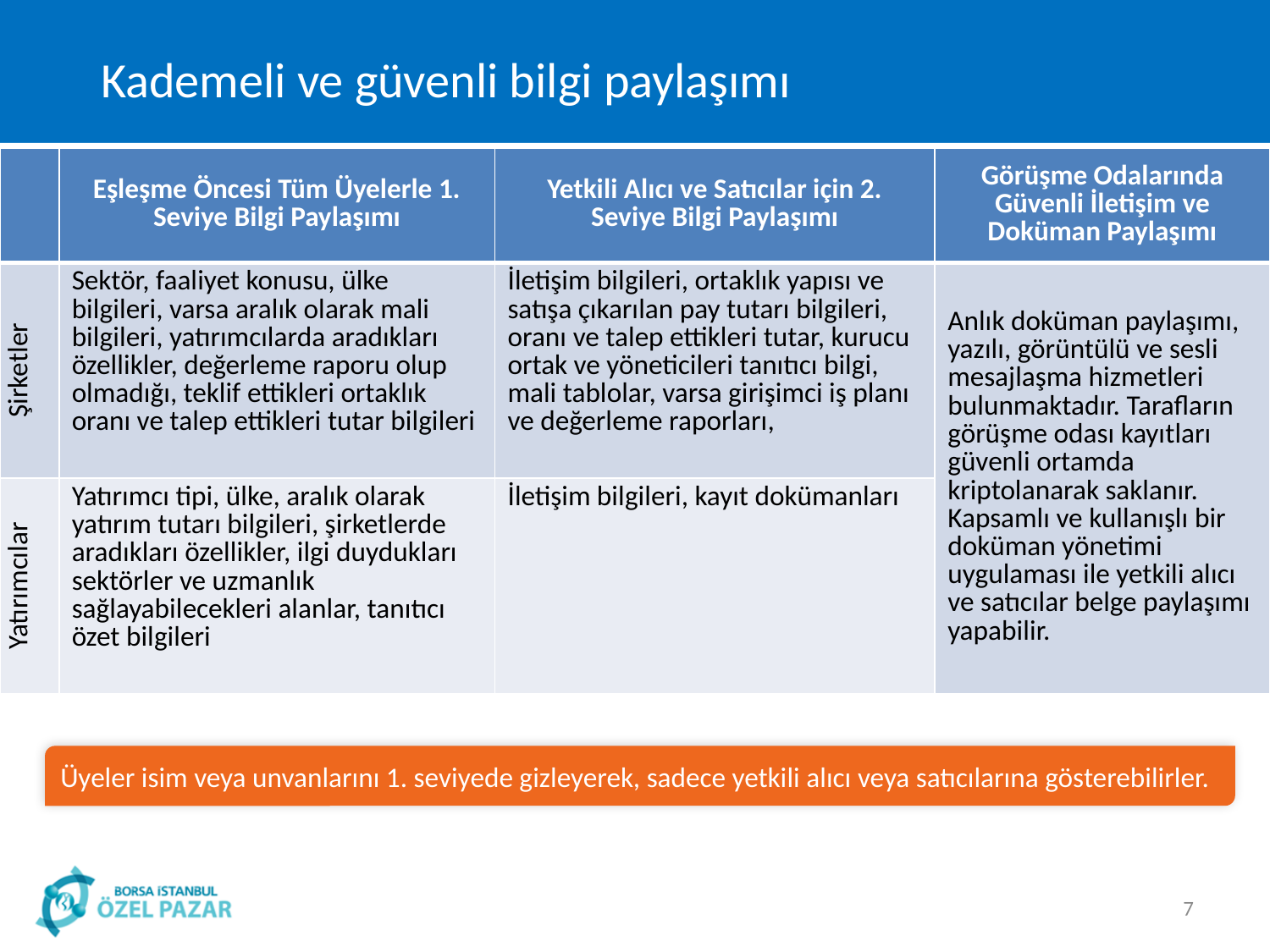

Kademeli ve güvenli bilgi paylaşımı
|  | Eşleşme Öncesi Tüm Üyelerle 1. Seviye Bilgi Paylaşımı | Yetkili Alıcı ve Satıcılar için 2. Seviye Bilgi Paylaşımı | Görüşme Odalarında Güvenli İletişim ve Doküman Paylaşımı |
| --- | --- | --- | --- |
| Şirketler | Sektör, faaliyet konusu, ülke bilgileri, varsa aralık olarak mali bilgileri, yatırımcılarda aradıkları özellikler, değerleme raporu olup olmadığı, teklif ettikleri ortaklık oranı ve talep ettikleri tutar bilgileri | İletişim bilgileri, ortaklık yapısı ve satışa çıkarılan pay tutarı bilgileri, oranı ve talep ettikleri tutar, kurucu ortak ve yöneticileri tanıtıcı bilgi, mali tablolar, varsa girişimci iş planı ve değerleme raporları, | Anlık doküman paylaşımı, yazılı, görüntülü ve sesli mesajlaşma hizmetleri bulunmaktadır. Tarafların görüşme odası kayıtları güvenli ortamda kriptolanarak saklanır. Kapsamlı ve kullanışlı bir doküman yönetimi uygulaması ile yetkili alıcı ve satıcılar belge paylaşımı yapabilir. |
| Yatırımcılar | Yatırımcı tipi, ülke, aralık olarak yatırım tutarı bilgileri, şirketlerde aradıkları özellikler, ilgi duydukları sektörler ve uzmanlık sağlayabilecekleri alanlar, tanıtıcı özet bilgileri | İletişim bilgileri, kayıt dokümanları |  |
Üyeler isim veya unvanlarını 1. seviyede gizleyerek, sadece yetkili alıcı veya satıcılarına gösterebilirler.
7